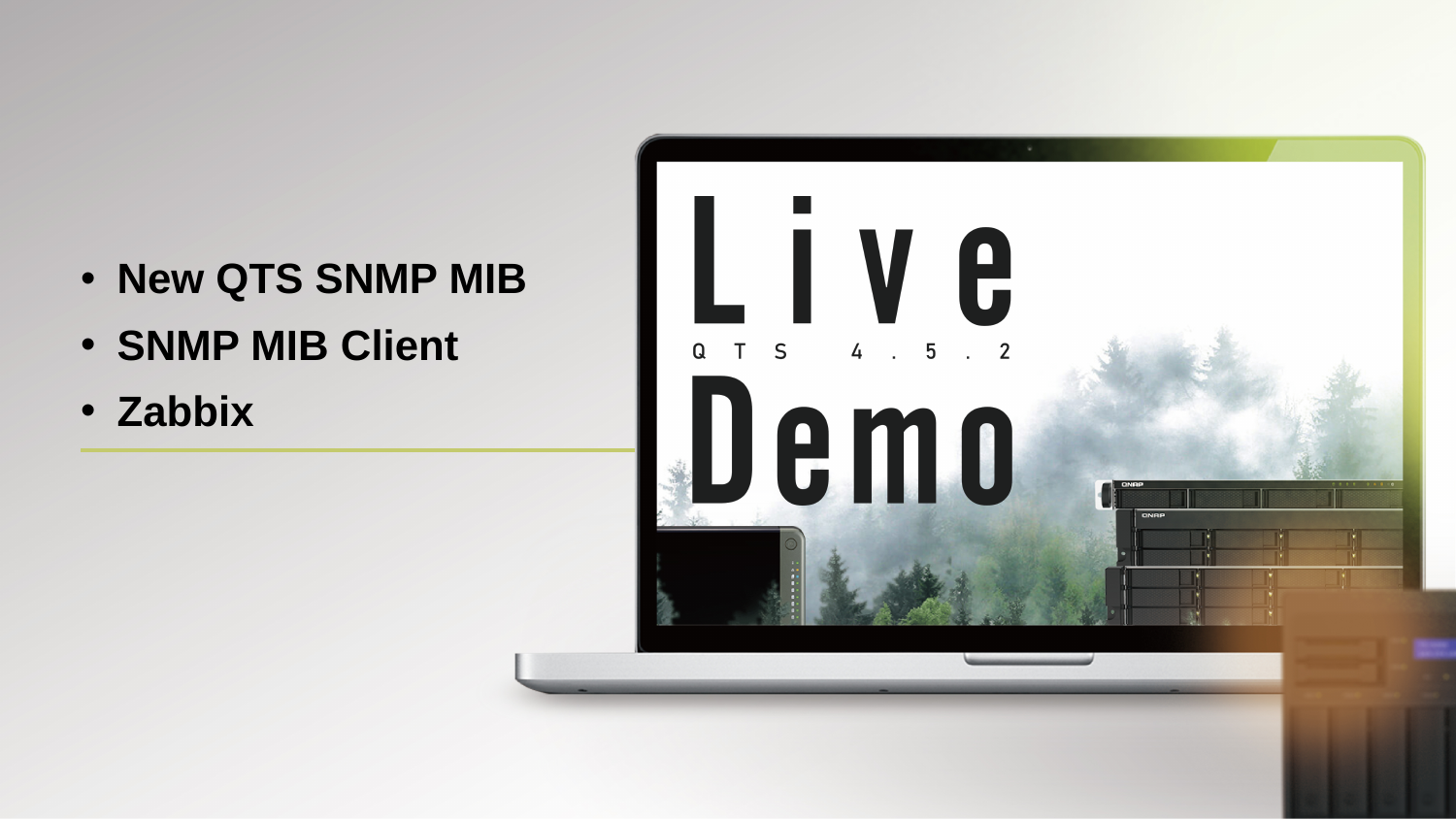

New QTS SNMP MIB
SNMP MIB Client
Zabbix